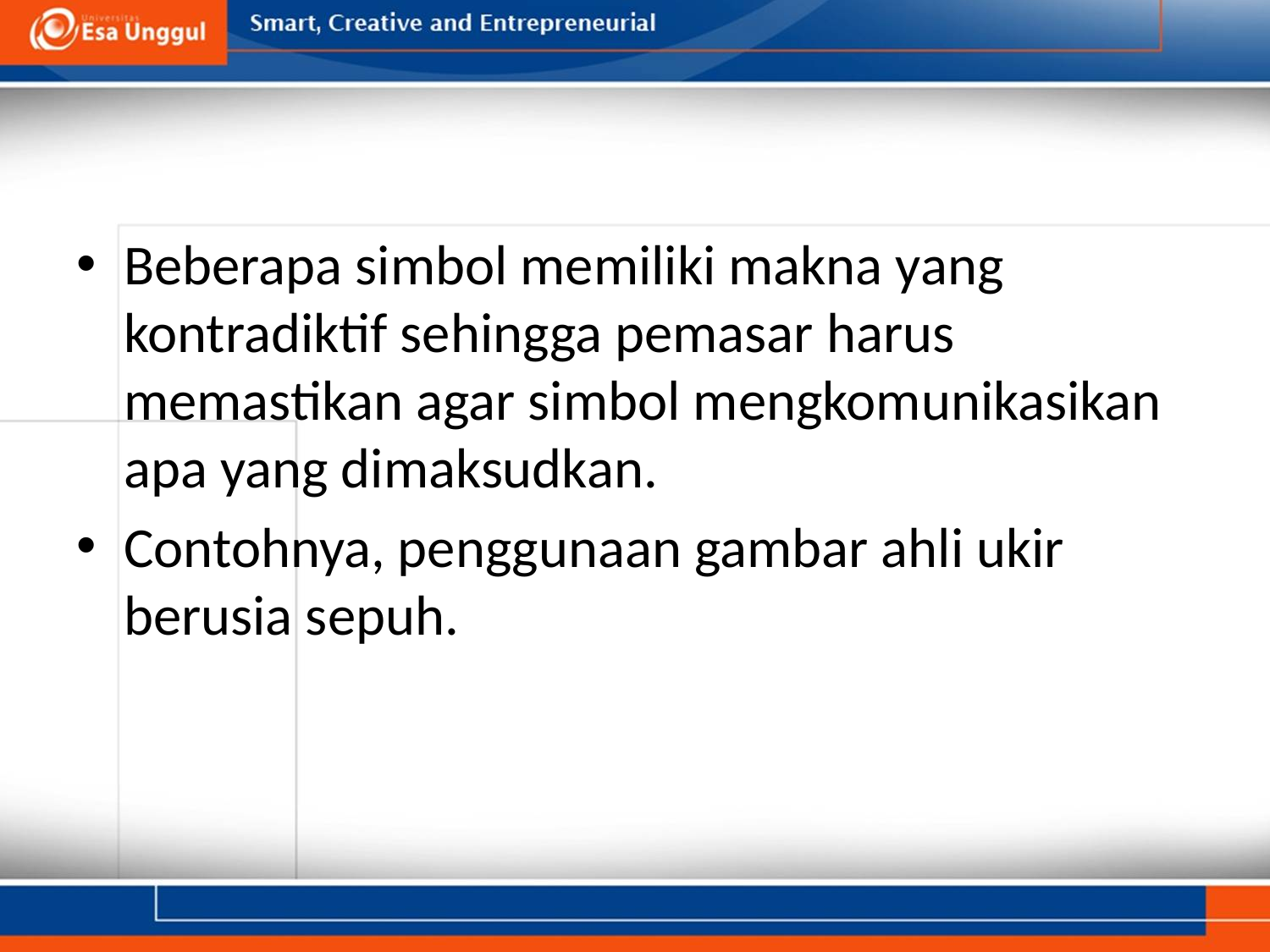

#
Beberapa simbol memiliki makna yang kontradiktif sehingga pemasar harus memastikan agar simbol mengkomunikasikan apa yang dimaksudkan.
Contohnya, penggunaan gambar ahli ukir berusia sepuh.